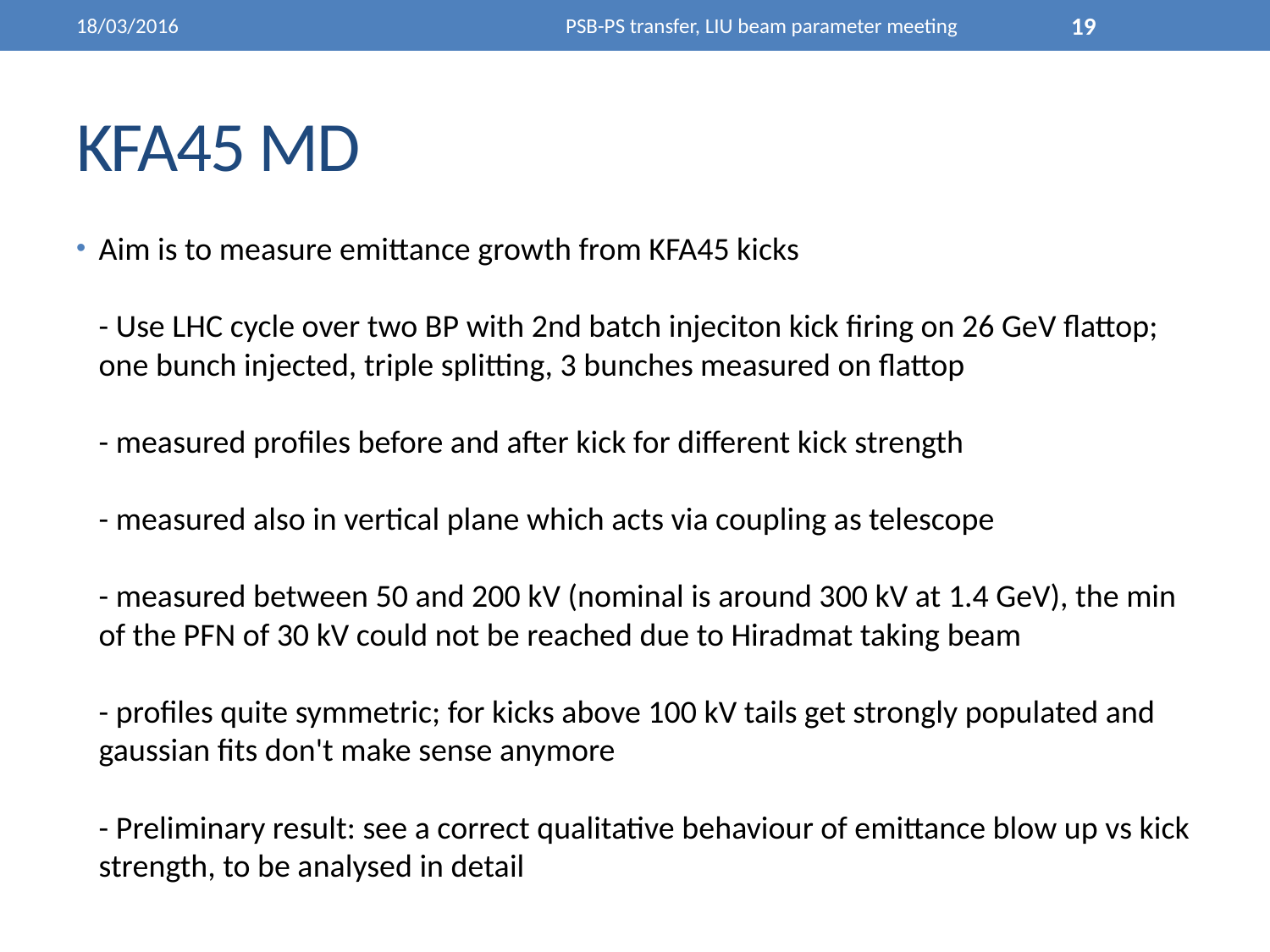

18/03/2016
PSB-PS transfer, LIU beam parameter meeting
19
# KFA45 MD
Aim is to measure emittance growth from KFA45 kicks
- Use LHC cycle over two BP with 2nd batch injeciton kick firing on 26 GeV flattop; one bunch injected, triple splitting, 3 bunches measured on flattop
- measured profiles before and after kick for different kick strength
- measured also in vertical plane which acts via coupling as telescope
- measured between 50 and 200 kV (nominal is around 300 kV at 1.4 GeV), the min of the PFN of 30 kV could not be reached due to Hiradmat taking beam
- profiles quite symmetric; for kicks above 100 kV tails get strongly populated and gaussian fits don't make sense anymore
- Preliminary result: see a correct qualitative behaviour of emittance blow up vs kick strength, to be analysed in detail